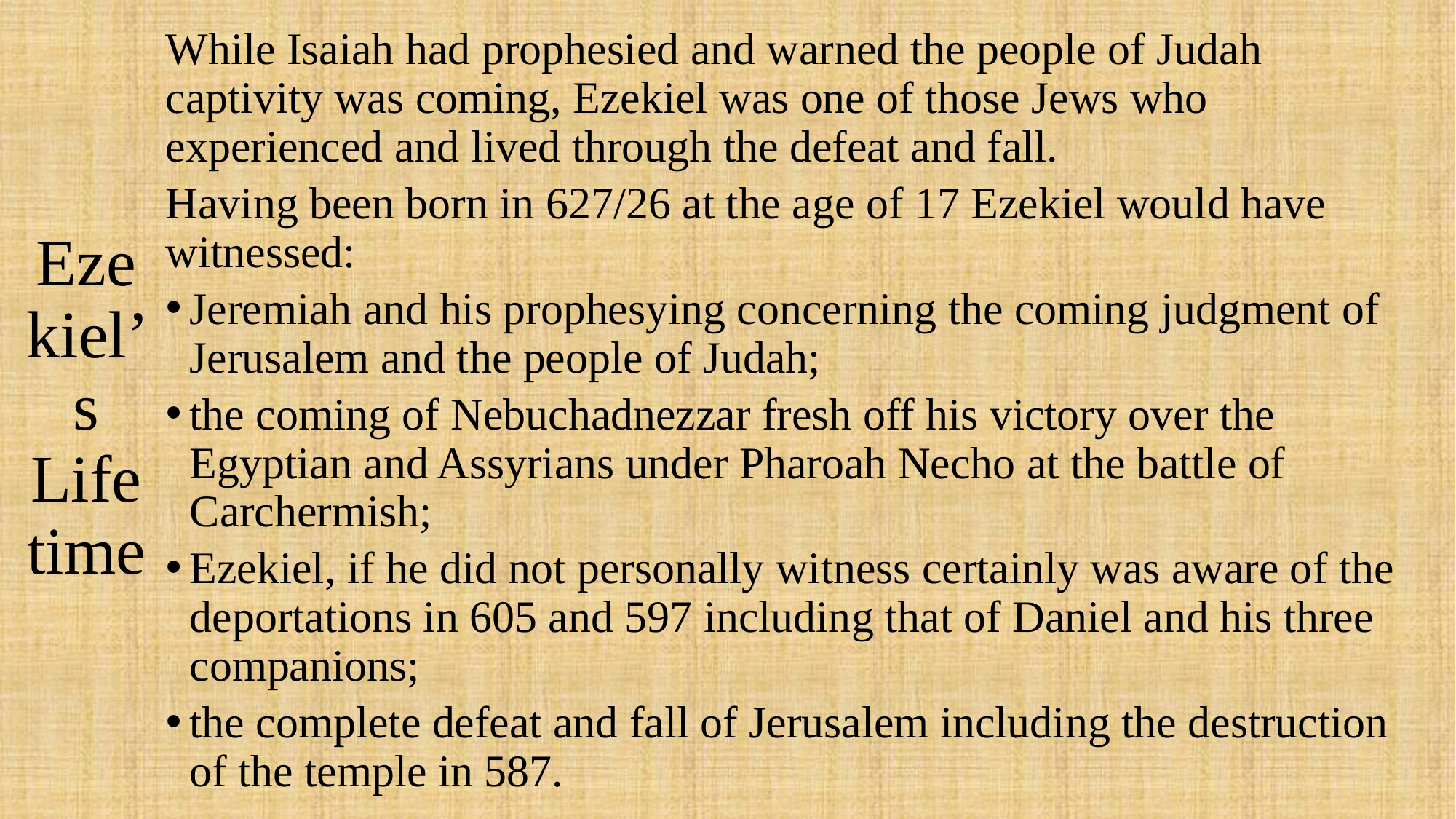

# Ezekiel’s Lifetime
While Isaiah had prophesied and warned the people of Judah captivity was coming, Ezekiel was one of those Jews who experienced and lived through the defeat and fall.
Having been born in 627/26 at the age of 17 Ezekiel would have witnessed:
Jeremiah and his prophesying concerning the coming judgment of Jerusalem and the people of Judah;
the coming of Nebuchadnezzar fresh off his victory over the Egyptian and Assyrians under Pharoah Necho at the battle of Carchermish;
Ezekiel, if he did not personally witness certainly was aware of the deportations in 605 and 597 including that of Daniel and his three companions;
the complete defeat and fall of Jerusalem including the destruction of the temple in 587.